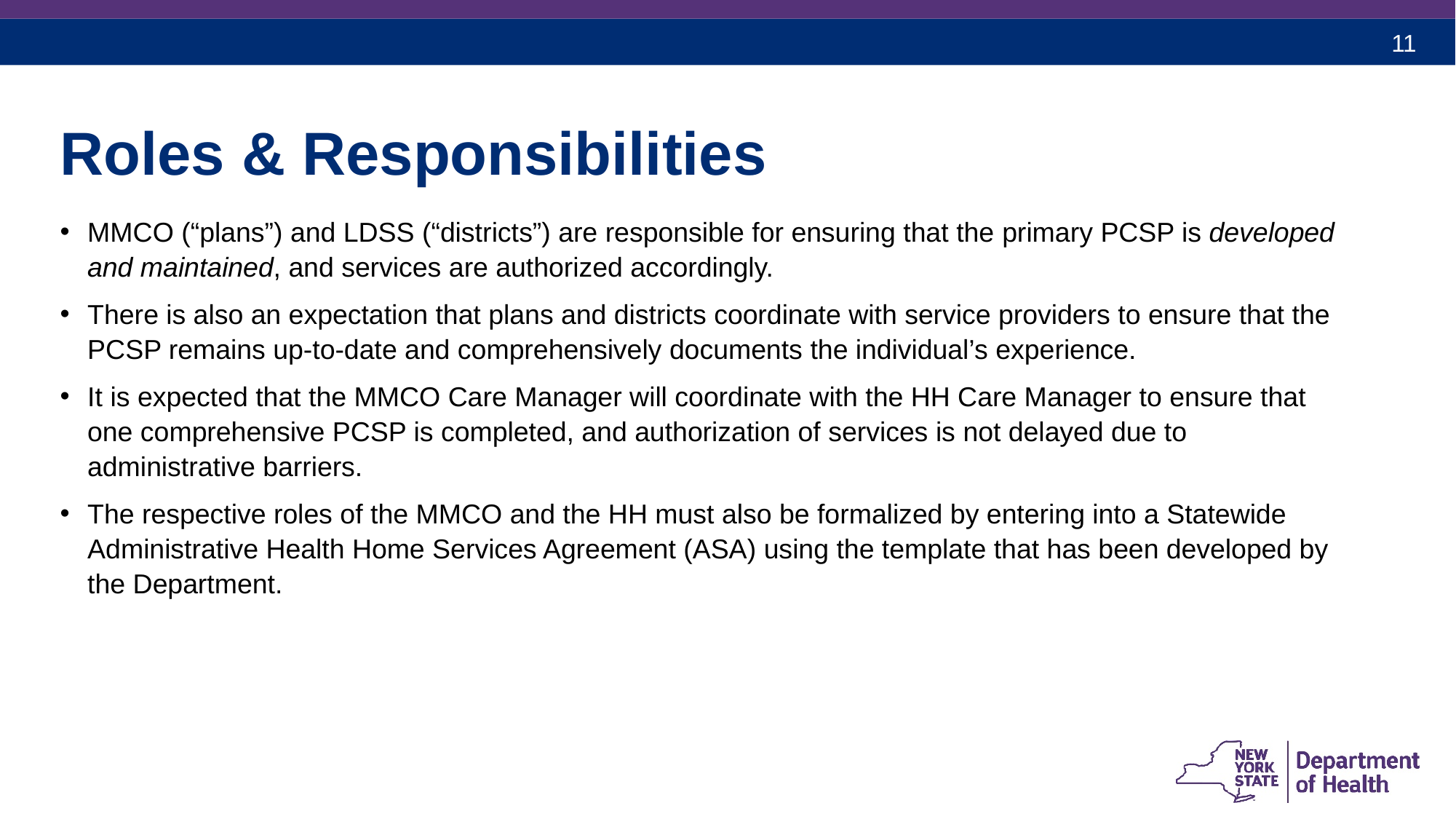

# Roles & Responsibilities
MMCO (“plans”) and LDSS (“districts”) are responsible for ensuring that the primary PCSP is developed and maintained, and services are authorized accordingly.
There is also an expectation that plans and districts coordinate with service providers to ensure that the PCSP remains up-to-date and comprehensively documents the individual’s experience.
It is expected that the MMCO Care Manager will coordinate with the HH Care Manager to ensure that one comprehensive PCSP is completed, and authorization of services is not delayed due to administrative barriers.
The respective roles of the MMCO and the HH must also be formalized by entering into a Statewide Administrative Health Home Services Agreement (ASA) using the template that has been developed by the Department.